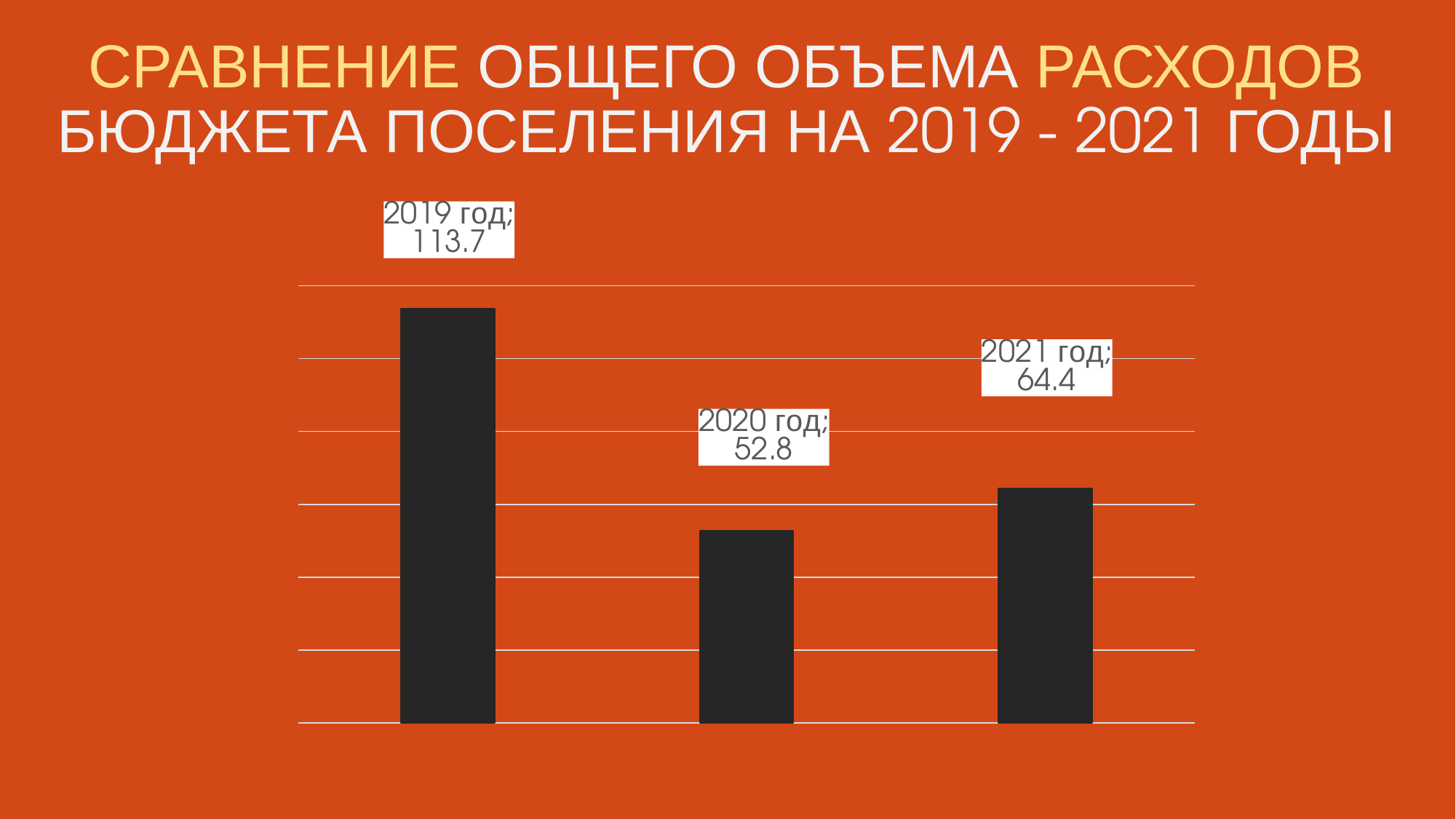

СРАВНЕНИЕ ОБЩЕГО ОБЪЕМА РАСХОДОВ БЮДЖЕТА ПОСЕЛЕНИЯ НА 2019 - 2021 ГОДЫ

### Chart

| Category | Расходы бюджета |
|---|---|
| 2019 год | 113.7 |
| 2020 год | 52.8 |
| 2021 год | 64.4 |